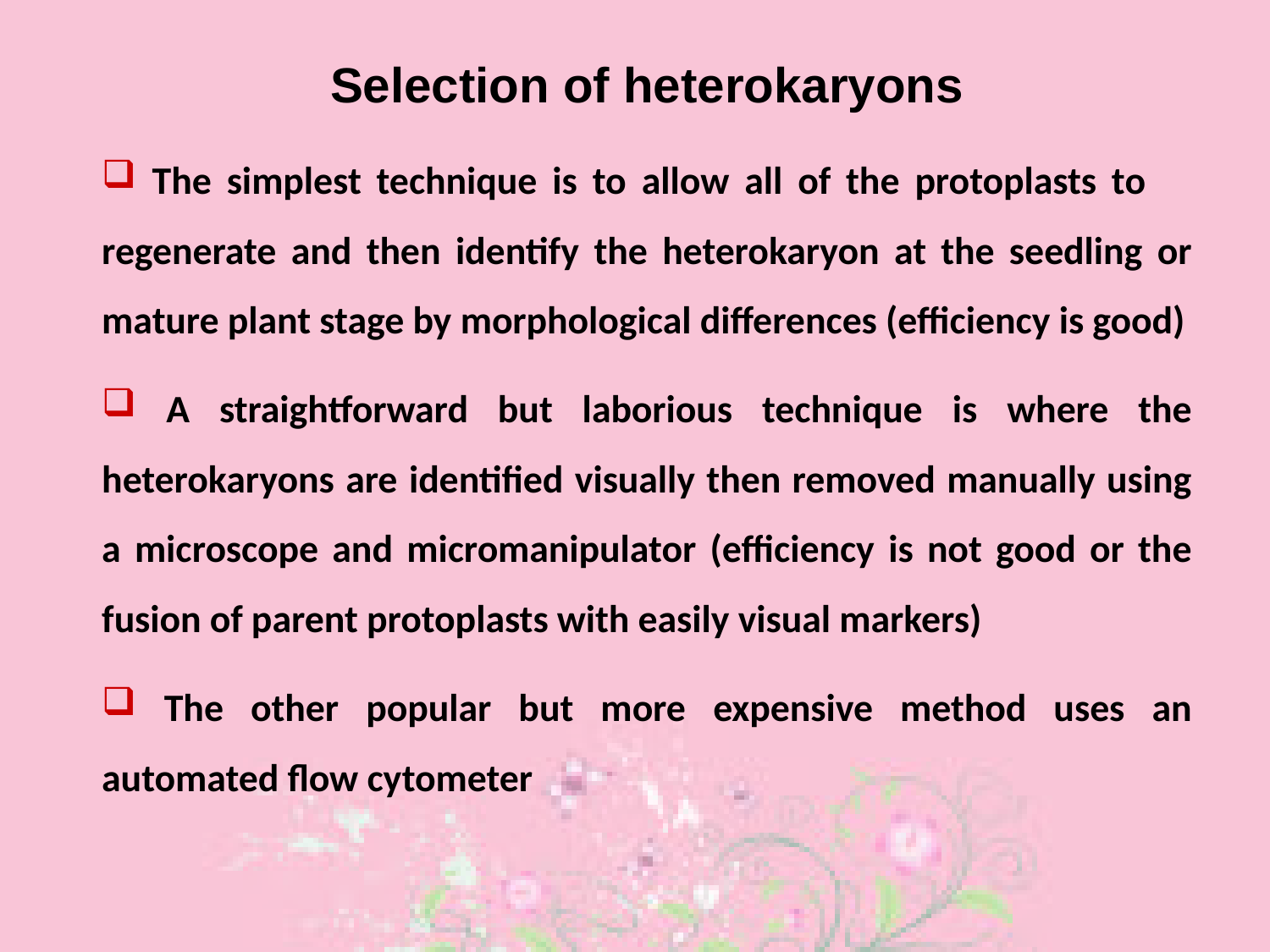

Selection of heterokaryons
 The simplest technique is to allow all of the protoplasts to    regenerate and then identify the heterokaryon at the seedling or mature plant stage by morphological differences (efficiency is good)
 A straightforward but laborious technique is where the heterokaryons are identified visually then removed manually using a microscope and micromanipulator (efficiency is not good or the fusion of parent protoplasts with easily visual markers)
 The other popular but more expensive method uses an automated flow cytometer